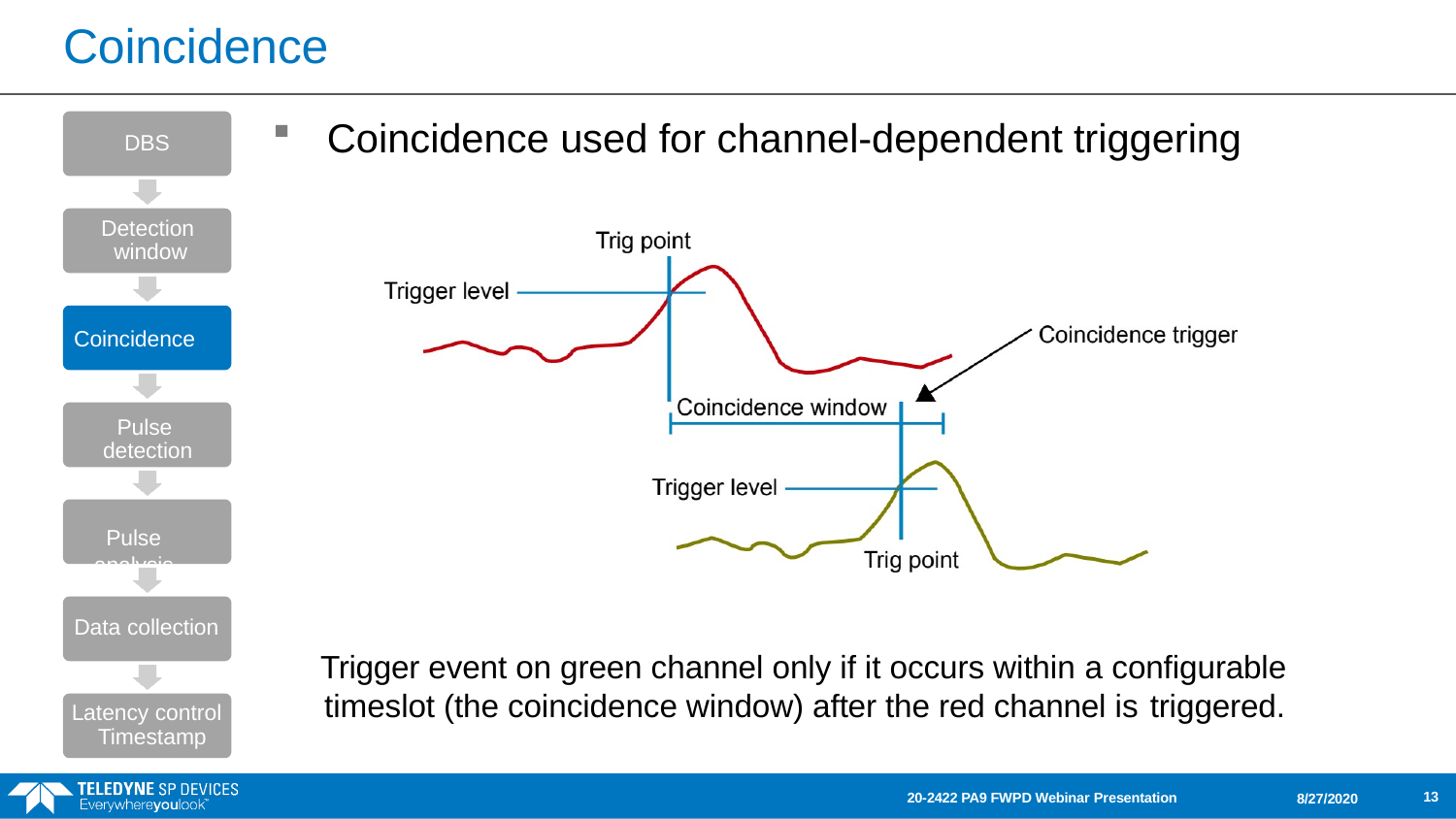

# Coincidence
Coincidence used for channel-dependent triggering

DBS

Detection  window

Coincidence

Pulse  detection

Pulse analysis

Data collection
Trigger event on green channel only if it occurs within a configurable  timeslot (the coincidence window) after the red channel is triggered.

Latency control  Timestamp
13
20-2422 PA9 FWPD Webinar Presentation
8/27/2020